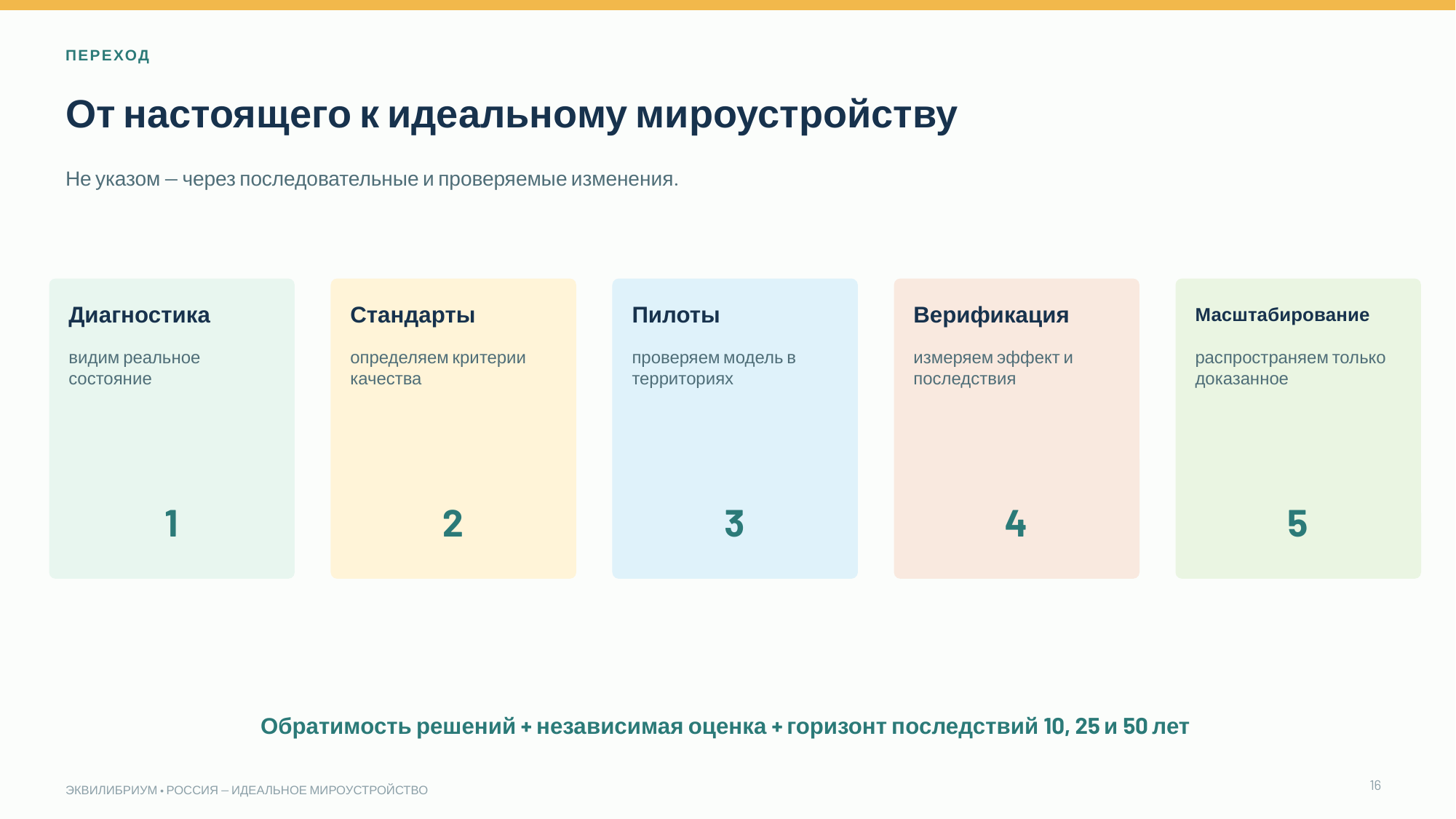

ПЕРЕХОД
От настоящего к идеальному мироустройству
Не указом — через последовательные и проверяемые изменения.

Диагностика
Стандарты
Пилоты
Верификация
Масштабирование
видим реальное состояние
определяем критерии качества
проверяем модель в территориях
измеряем эффект и последствия
распространяем только доказанное
1
2
3
4
5
Обратимость решений + независимая оценка + горизонт последствий 10, 25 и 50 лет
16